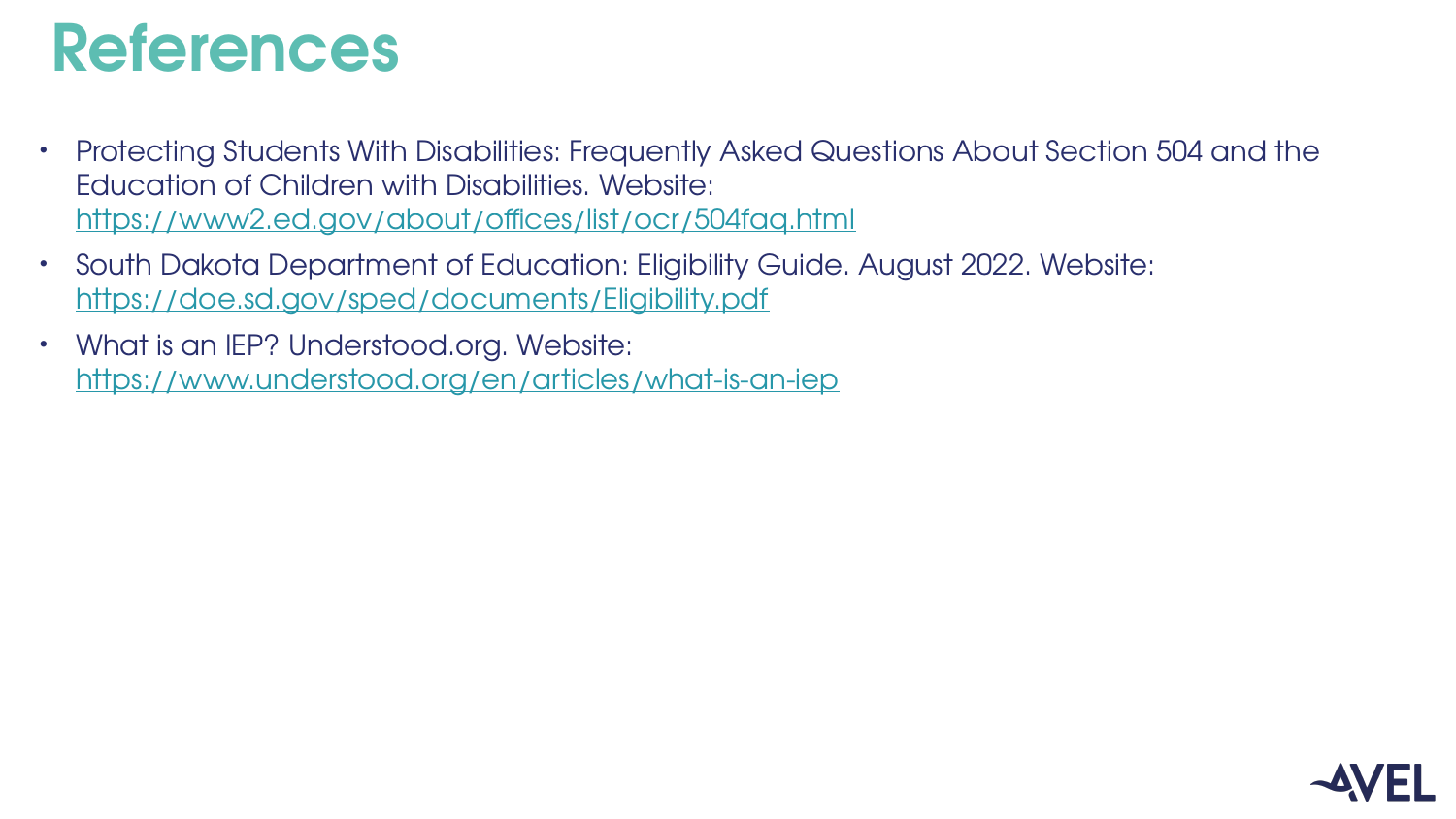

# References
Protecting Students With Disabilities: Frequently Asked Questions About Section 504 and the Education of Children with Disabilities. Website:  https://www2.ed.gov/about/offices/list/ocr/504faq.html
South Dakota Department of Education: Eligibility Guide. August 2022. Website: https://doe.sd.gov/sped/documents/Eligibility.pdf
What is an IEP? Understood.org. Website: https://www.understood.org/en/articles/what-is-an-iep